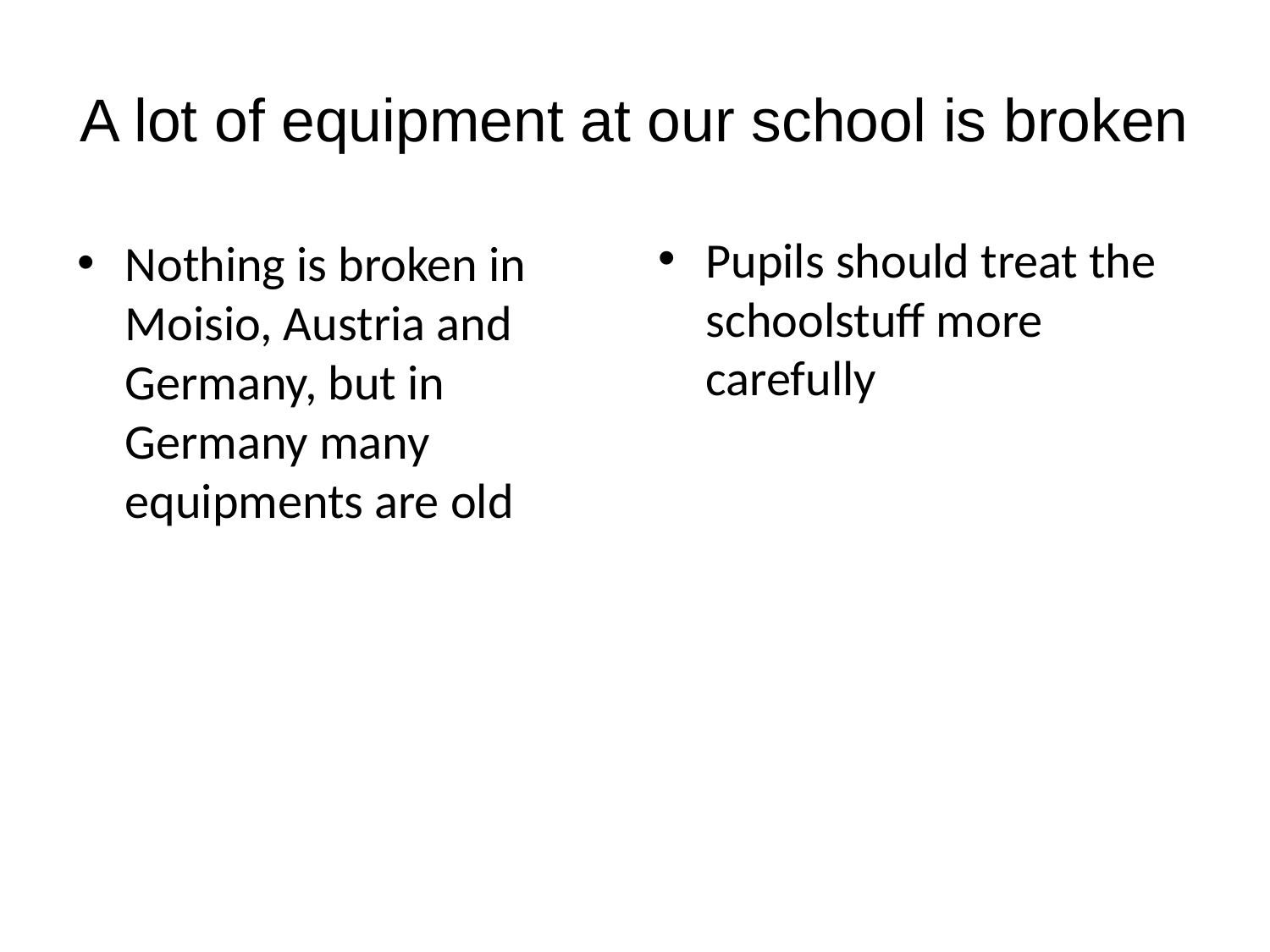

# A lot of equipment at our school is broken
Pupils should treat the schoolstuff more carefully

Nothing is broken in Moisio, Austria and Germany, but in Germany many equipments are old